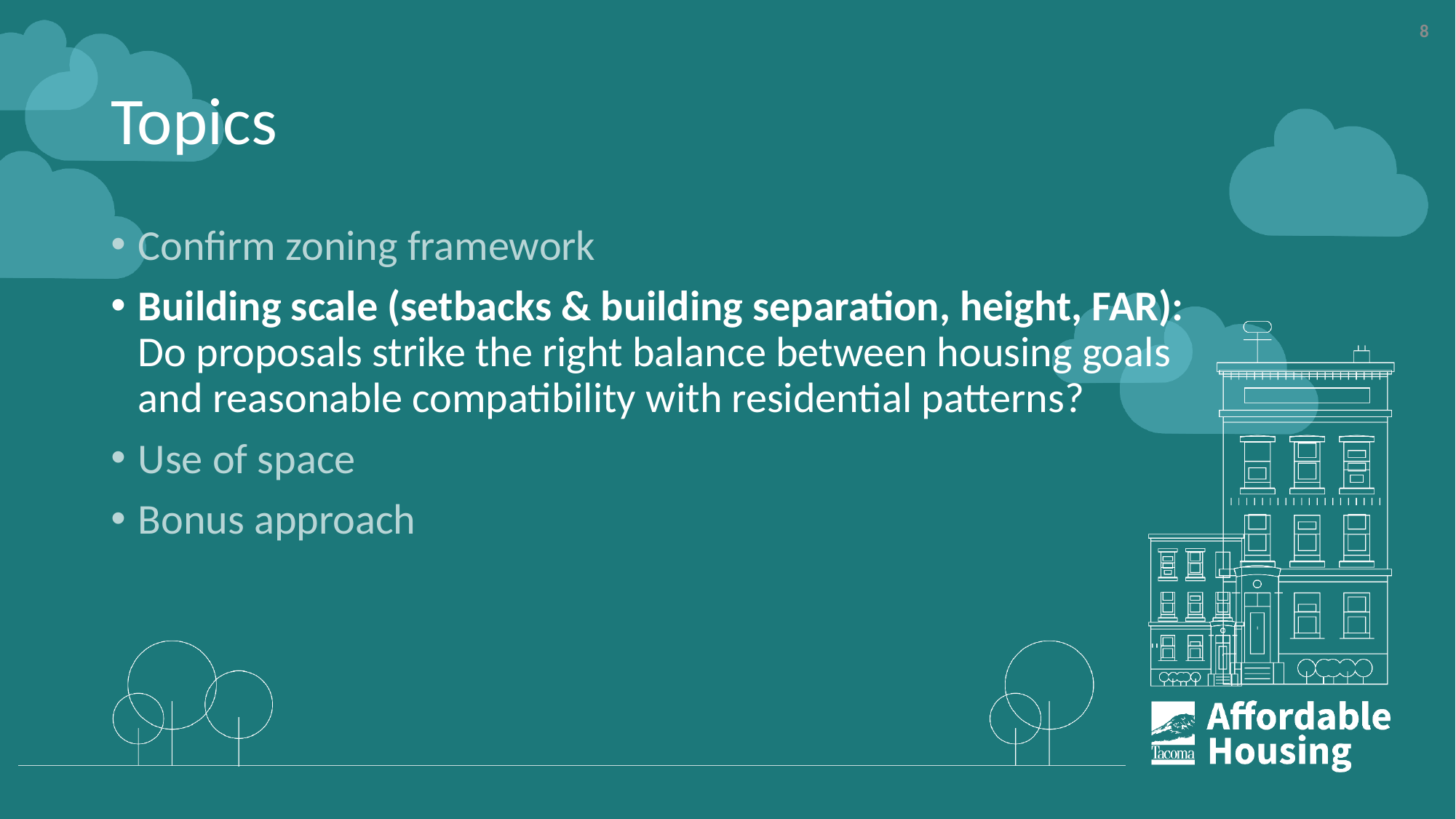

8
# Topics
Confirm zoning framework
Building scale (setbacks & building separation, height, FAR): Do proposals strike the right balance between housing goals and reasonable compatibility with residential patterns?
Use of space
Bonus approach